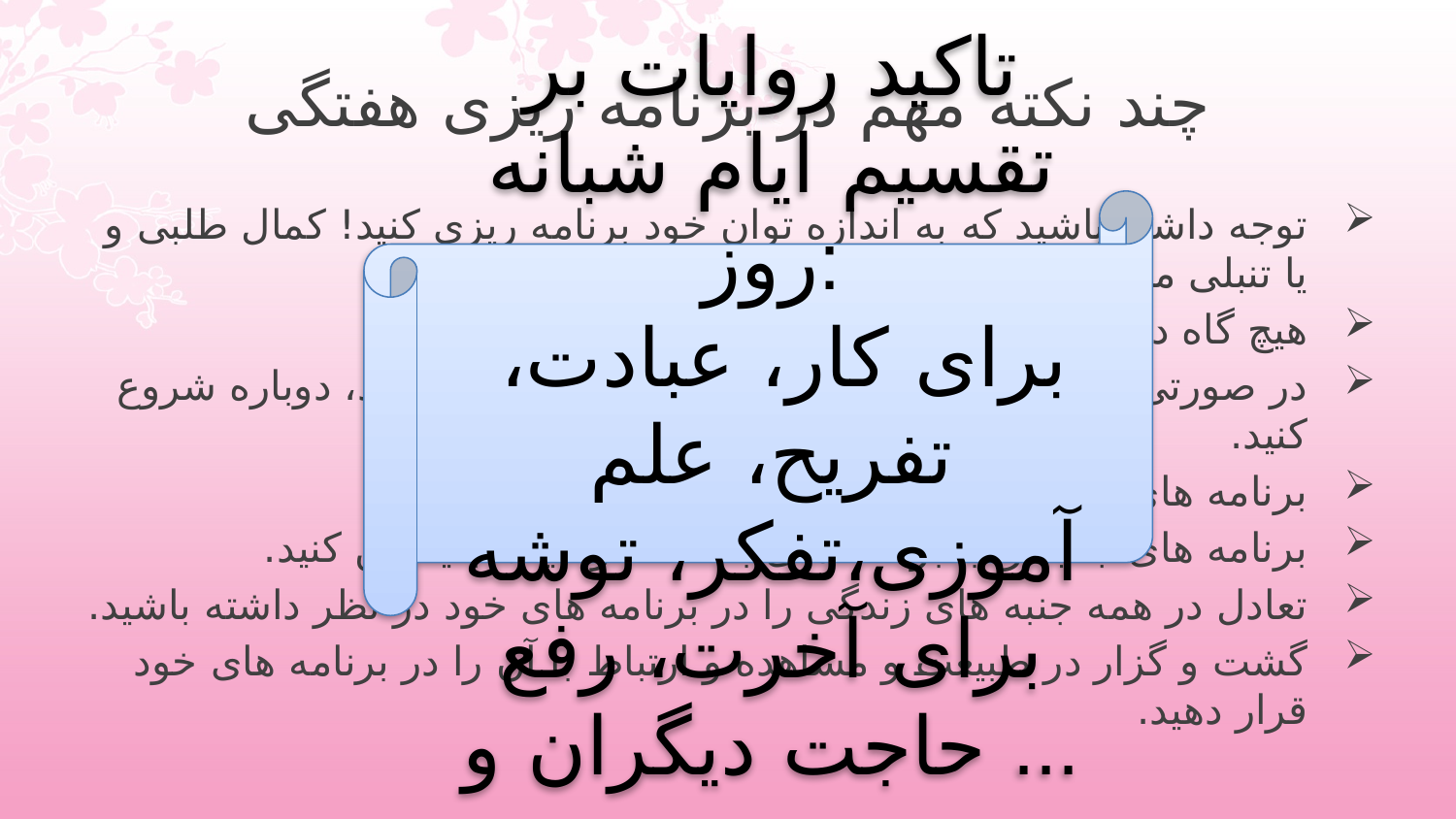

# چند نکته مهم در برنامه ریزی هفتگی
توجه داشته باشید که به اندازه توان خود برنامه ریزی کنید! کمال طلبی و یا تنبلی ممنوع!!
هیچ گاه در برنامه ریزی خود را با دیگران مقایسه نکنید!
در صورتی که در برنامه ریزی دچار شکست یا وقفه شدید، دوباره شروع کنید.
برنامه های خود را هرچند وقت یک بار بازنویسی کنید.
برنامه های جدید را با برنامه های به اتمام رسیده جایگزین کنید.
تعادل در همه جنبه های زندگی را در برنامه های خود در نظر داشته باشید.
گشت و گزار در طبیعت و مشاهده و ارتباط با آن را در برنامه های خود قرار دهید.

تاکید روایات بر تقسیم ایام شبانه روز:
 برای کار، عبادت، تفریح، علم آموزی،تفکر، توشه برای آخرت، رفع حاجت دیگران و ...